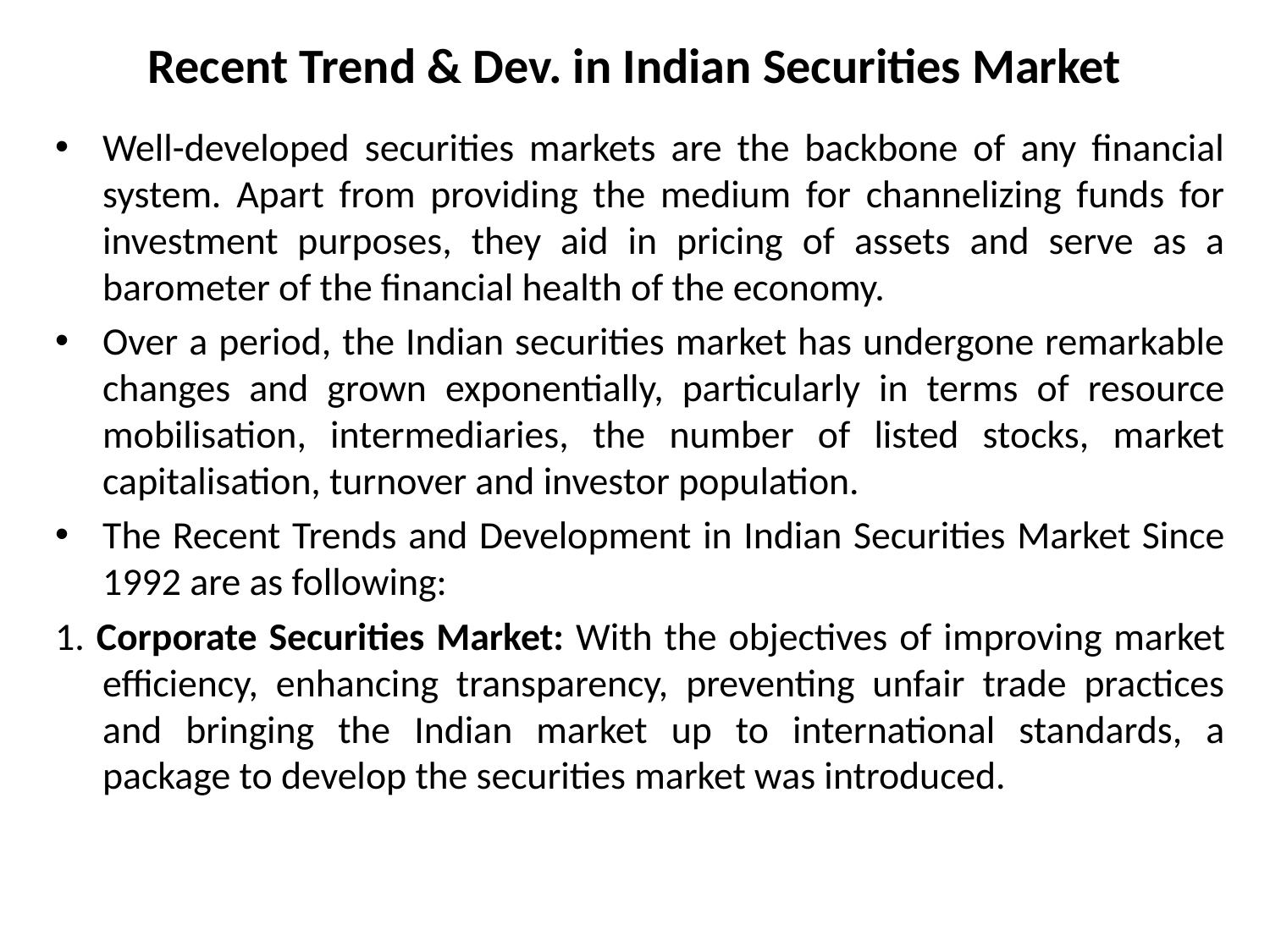

# Recent Trend & Dev. in Indian Securities Market
Well-developed securities markets are the backbone of any financial system. Apart from providing the medium for channelizing funds for investment purposes, they aid in pricing of assets and serve as a barometer of the financial health of the economy.
Over a period, the Indian securities market has undergone remarkable changes and grown exponentially, particularly in terms of resource mobilisation, intermediaries, the number of listed stocks, market capitalisation, turnover and investor population.
The Recent Trends and Development in Indian Securities Market Since 1992 are as following:
1. Corporate Securities Market: With the objectives of improving market efficiency, enhancing transparency, preventing unfair trade practices and bringing the Indian market up to international standards, a package to develop the securities market was introduced.